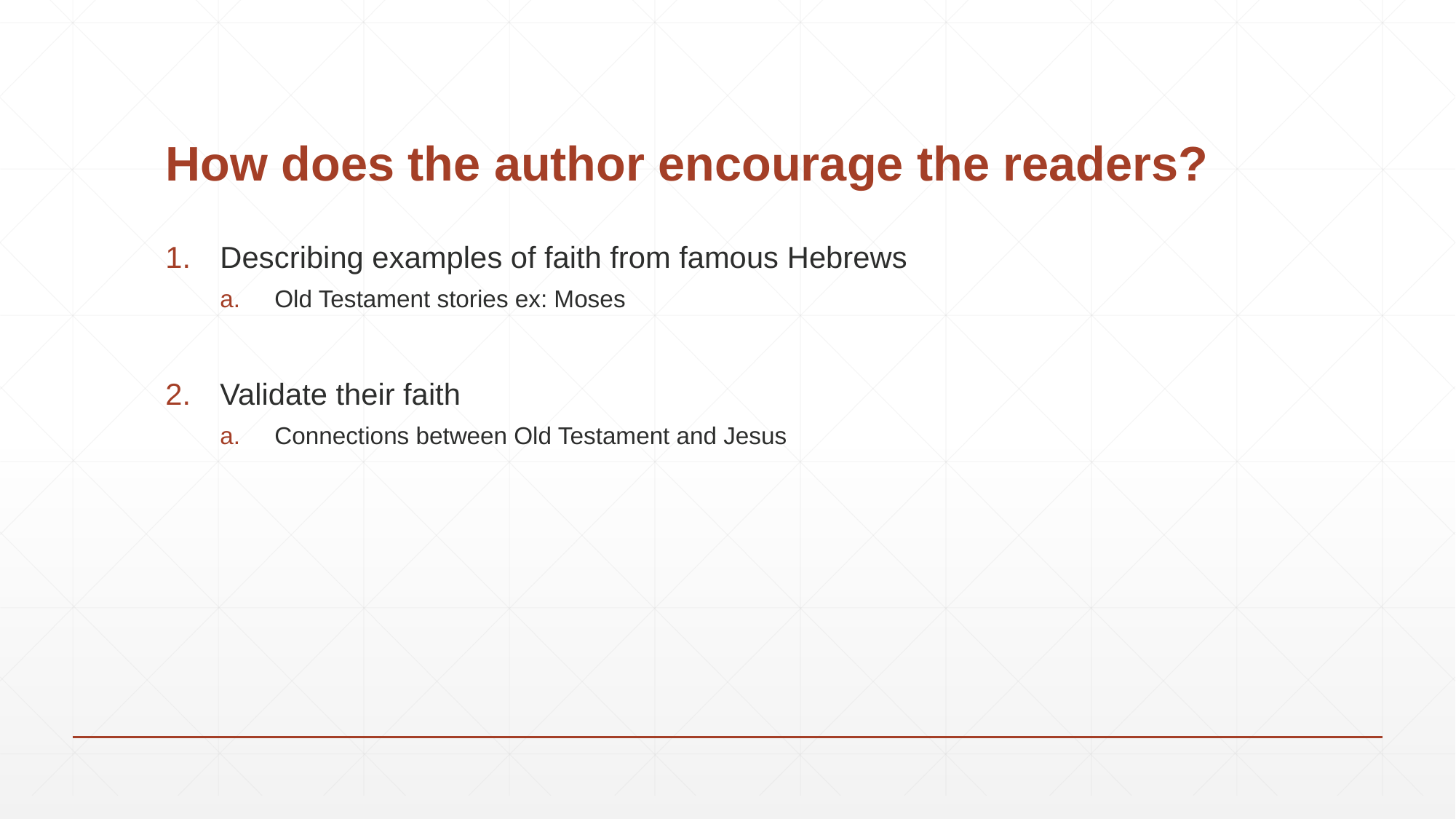

# How does the author encourage the readers?
Describing examples of faith from famous Hebrews
Old Testament stories ex: Moses

Validate their faith
Connections between Old Testament and Jesus